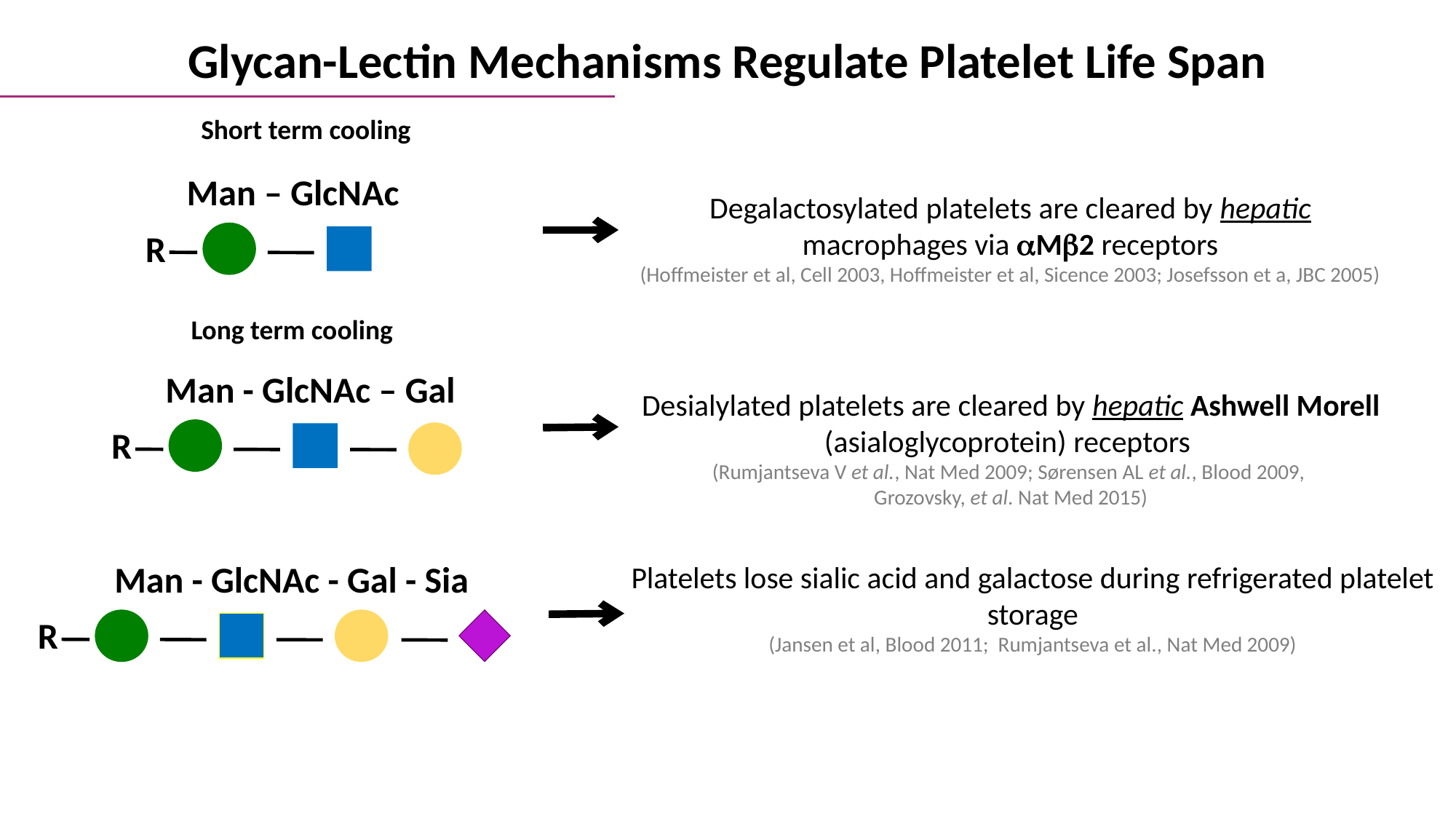

Glycan-Lectin Mechanisms Regulate Platelet Life Span
Short term cooling
Man – GlcNAc
R

Degalactosylated platelets are cleared by hepatic macrophages via αMβ2 receptors
(Hoffmeister et al, Cell 2003, Hoffmeister et al, Sicence 2003; Josefsson et a, JBC 2005)
Long term cooling
Man - GlcNAc – Gal
R

Desialylated platelets are cleared by hepatic Ashwell Morell (asialoglycoprotein) receptors
(Rumjantseva V et al., Nat Med 2009; Sørensen AL et al., Blood 2009,
Grozovsky, et al. Nat Med 2015)
Man - GlcNAc - Gal - Sia
R

Platelets lose sialic acid and galactose during refrigerated platelet storage
(Jansen et al, Blood 2011;  Rumjantseva et al., Nat Med 2009)